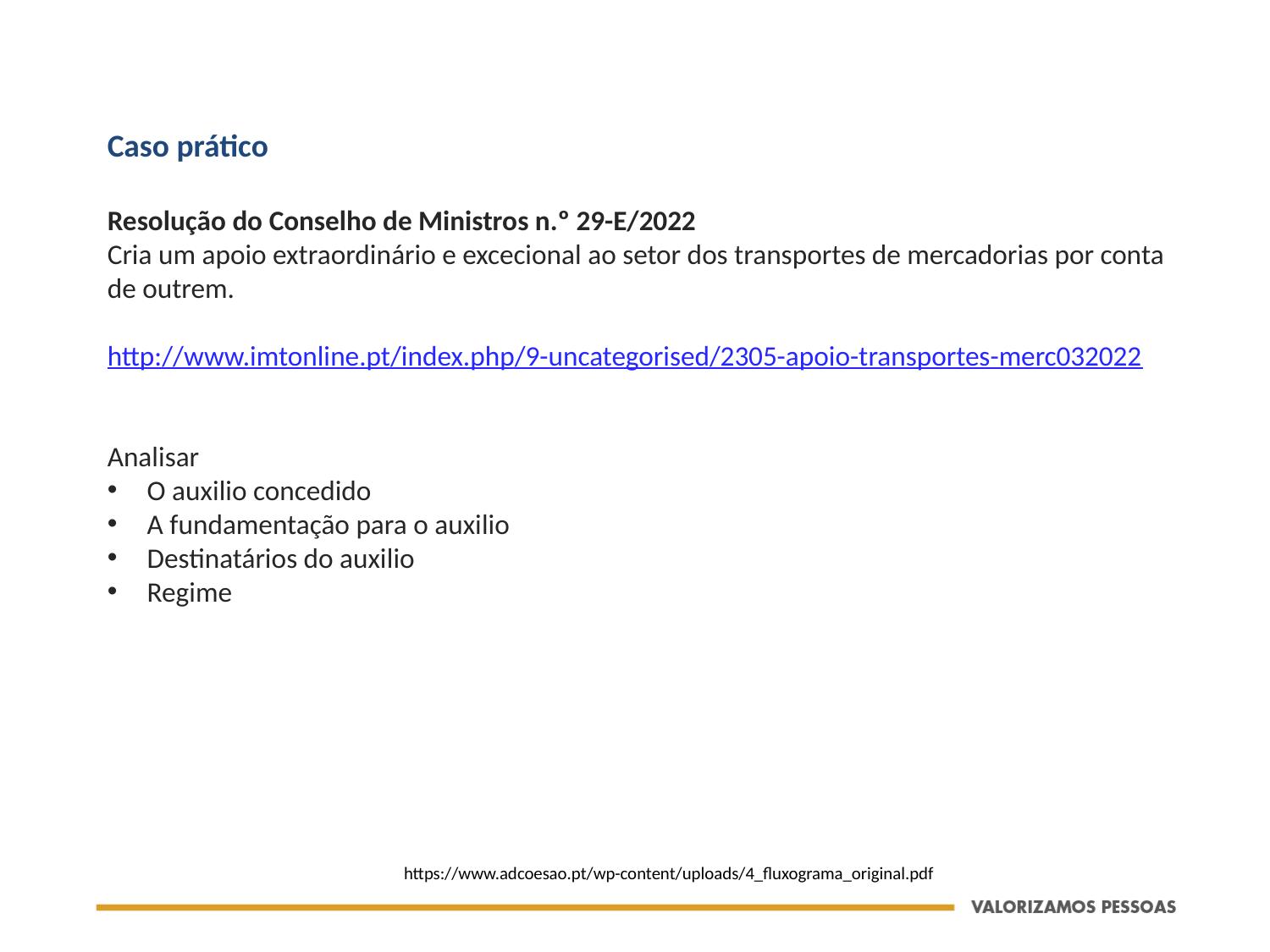

Caso prático
Resolução do Conselho de Ministros n.º 29-E/2022
Cria um apoio extraordinário e excecional ao setor dos transportes de mercadorias por conta de outrem.

http://www.imtonline.pt/index.php/9-uncategorised/2305-apoio-transportes-merc032022

Analisar
O auxilio concedido
A fundamentação para o auxilio
Destinatários do auxilio
Regime
https://www.adcoesao.pt/wp-content/uploads/4_fluxograma_original.pdf